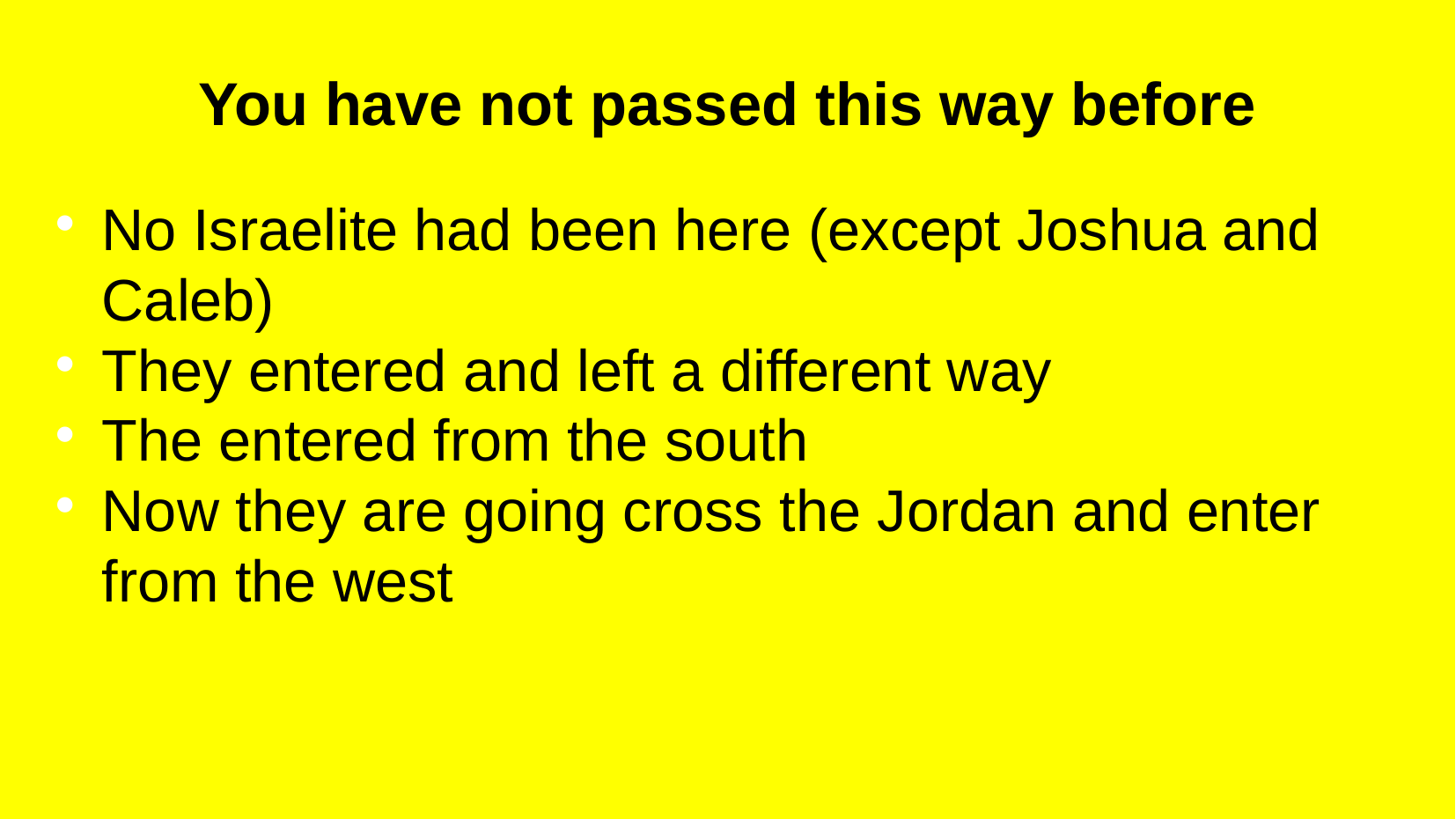

You have not passed this way before
No Israelite had been here (except Joshua and Caleb)
They entered and left a different way
The entered from the south
Now they are going cross the Jordan and enter from the west